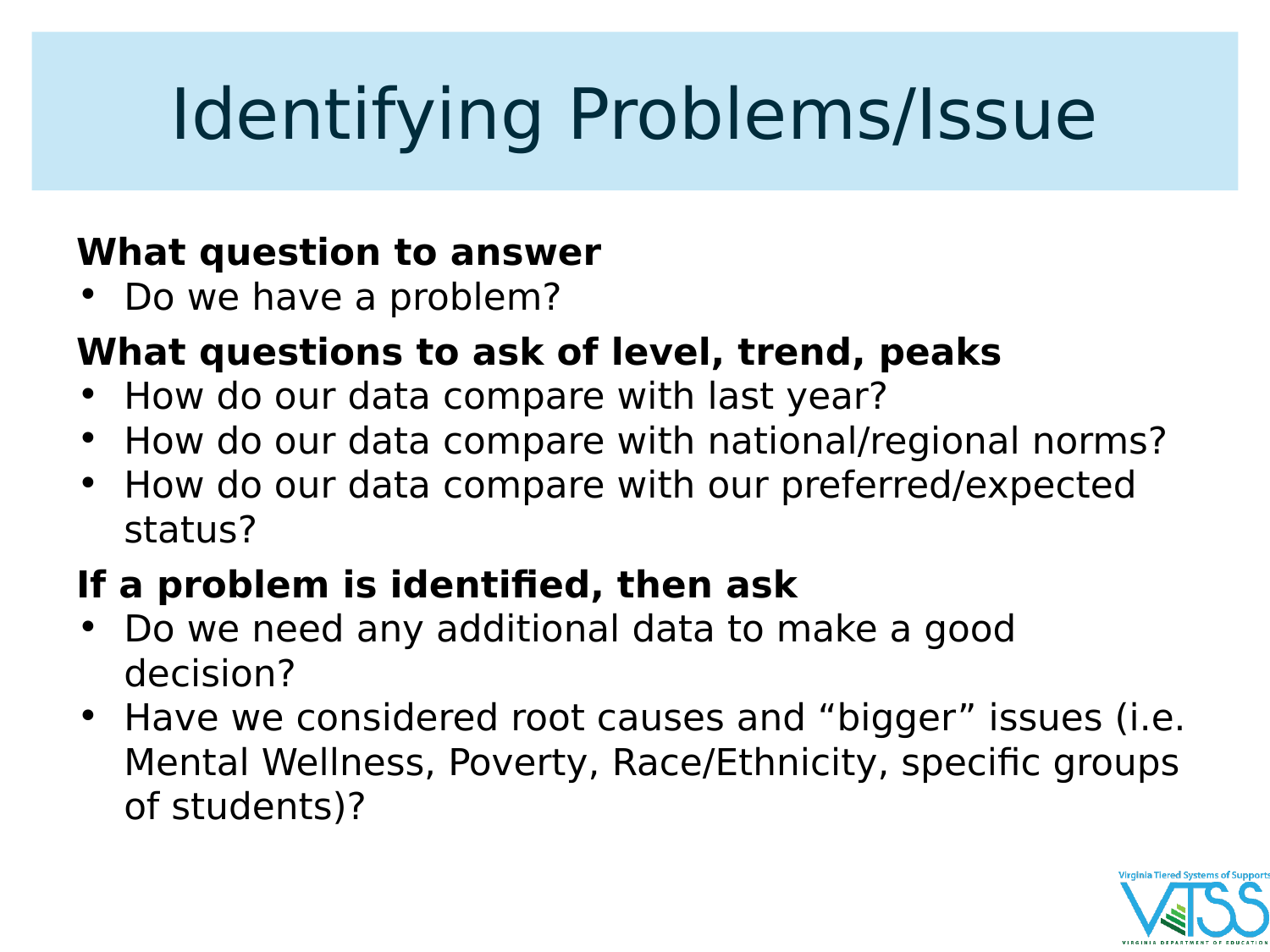

# Identifying Problems/Issue
What question to answer
Do we have a problem?
What questions to ask of level, trend, peaks
How do our data compare with last year?
How do our data compare with national/regional norms?
How do our data compare with our preferred/expected status?
If a problem is identified, then ask
Do we need any additional data to make a good decision?
Have we considered root causes and “bigger” issues (i.e. Mental Wellness, Poverty, Race/Ethnicity, specific groups of students)?